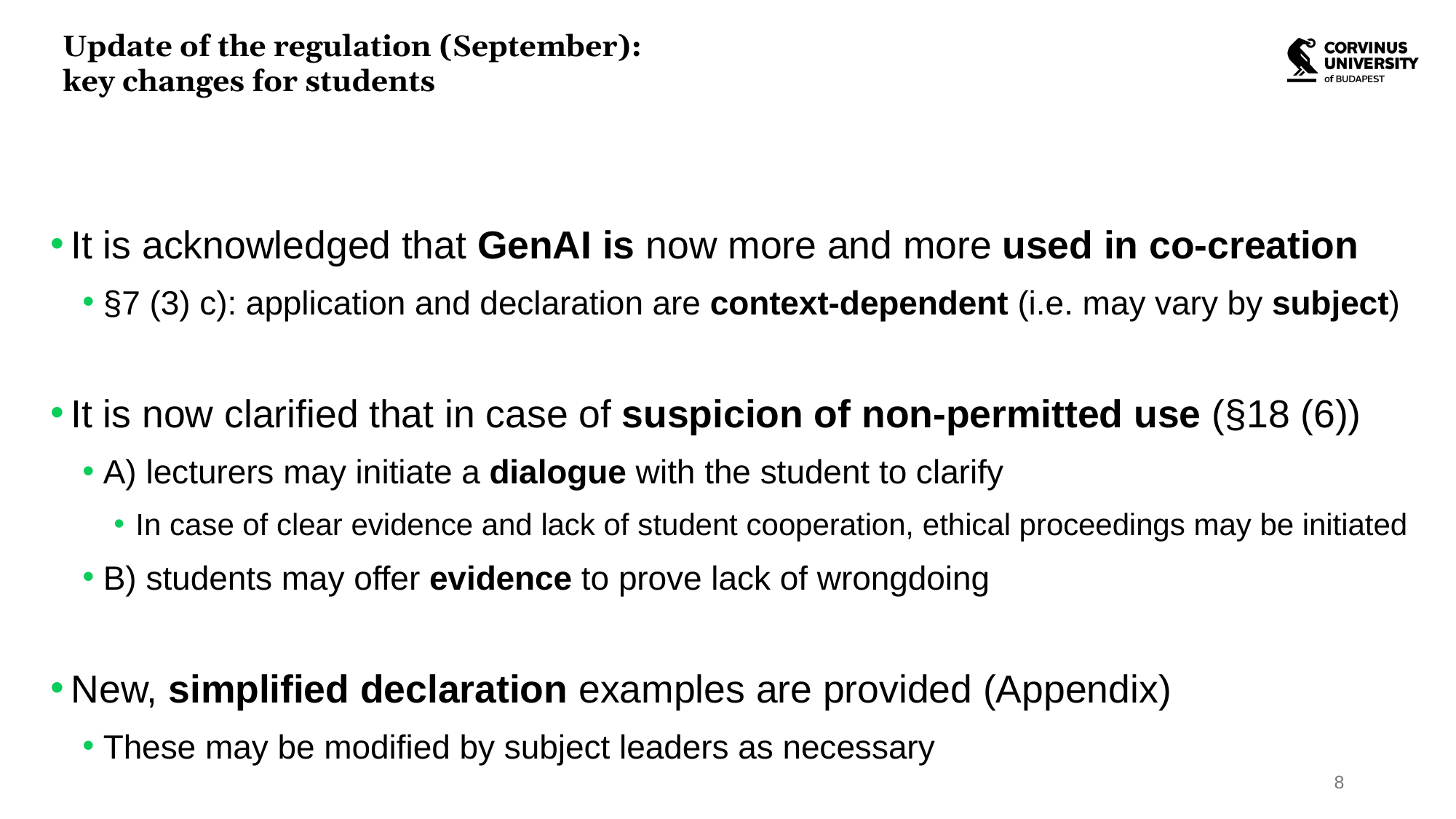

# Update of the regulation (September): key changes for students
It is acknowledged that GenAI is now more and more used in co-creation
§7 (3) c): application and declaration are context-dependent (i.e. may vary by subject)

It is now clarified that in case of suspicion of non-permitted use (§18 (6))
A) lecturers may initiate a dialogue with the student to clarify
In case of clear evidence and lack of student cooperation, ethical proceedings may be initiated
B) students may offer evidence to prove lack of wrongdoing

New, simplified declaration examples are provided (Appendix)
These may be modified by subject leaders as necessary
8